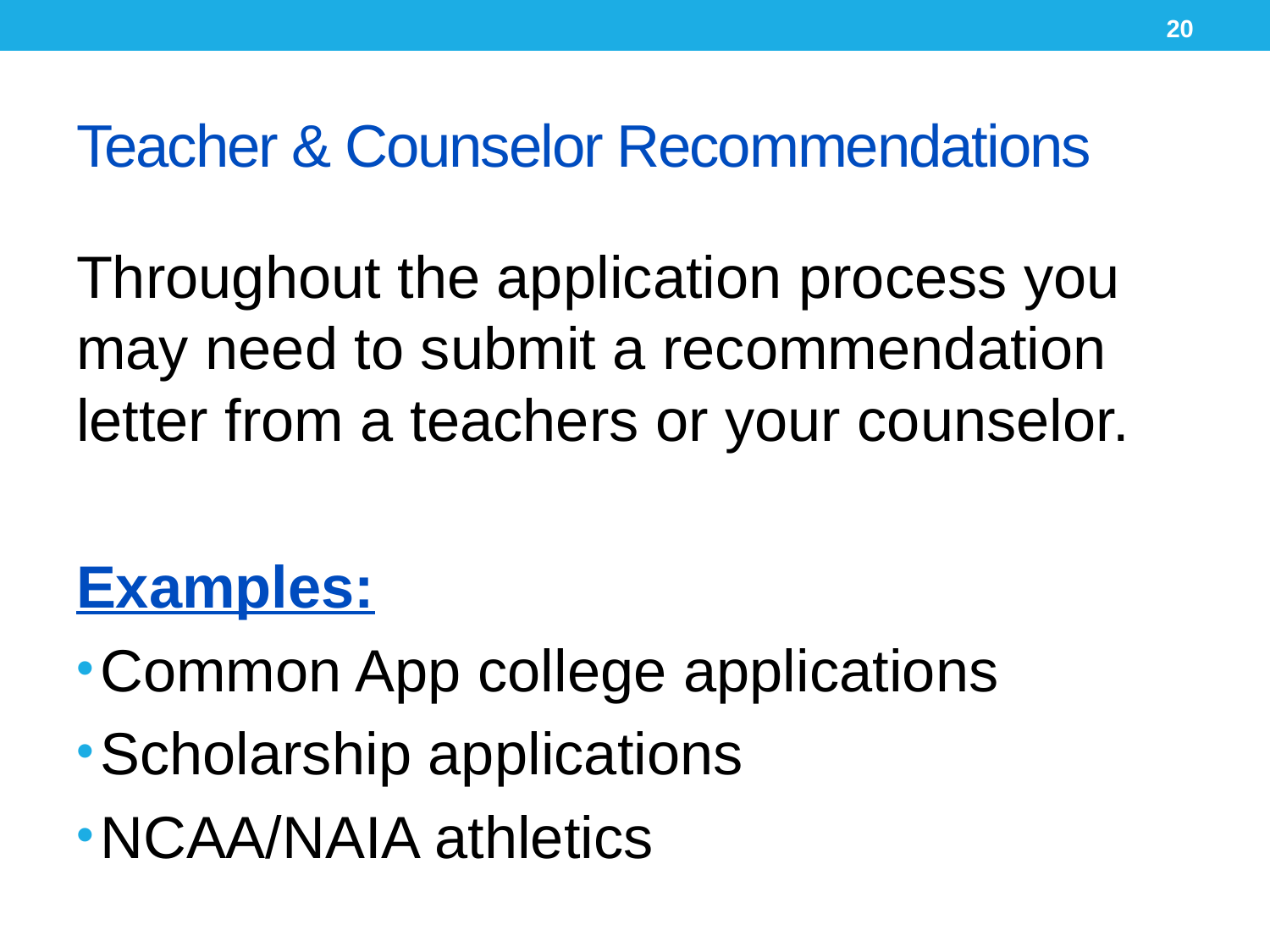

20
# Teacher & Counselor Recommendations
Throughout the application process you may need to submit a recommendation letter from a teachers or your counselor.

Examples:
Common App college applications
Scholarship applications
NCAA/NAIA athletics